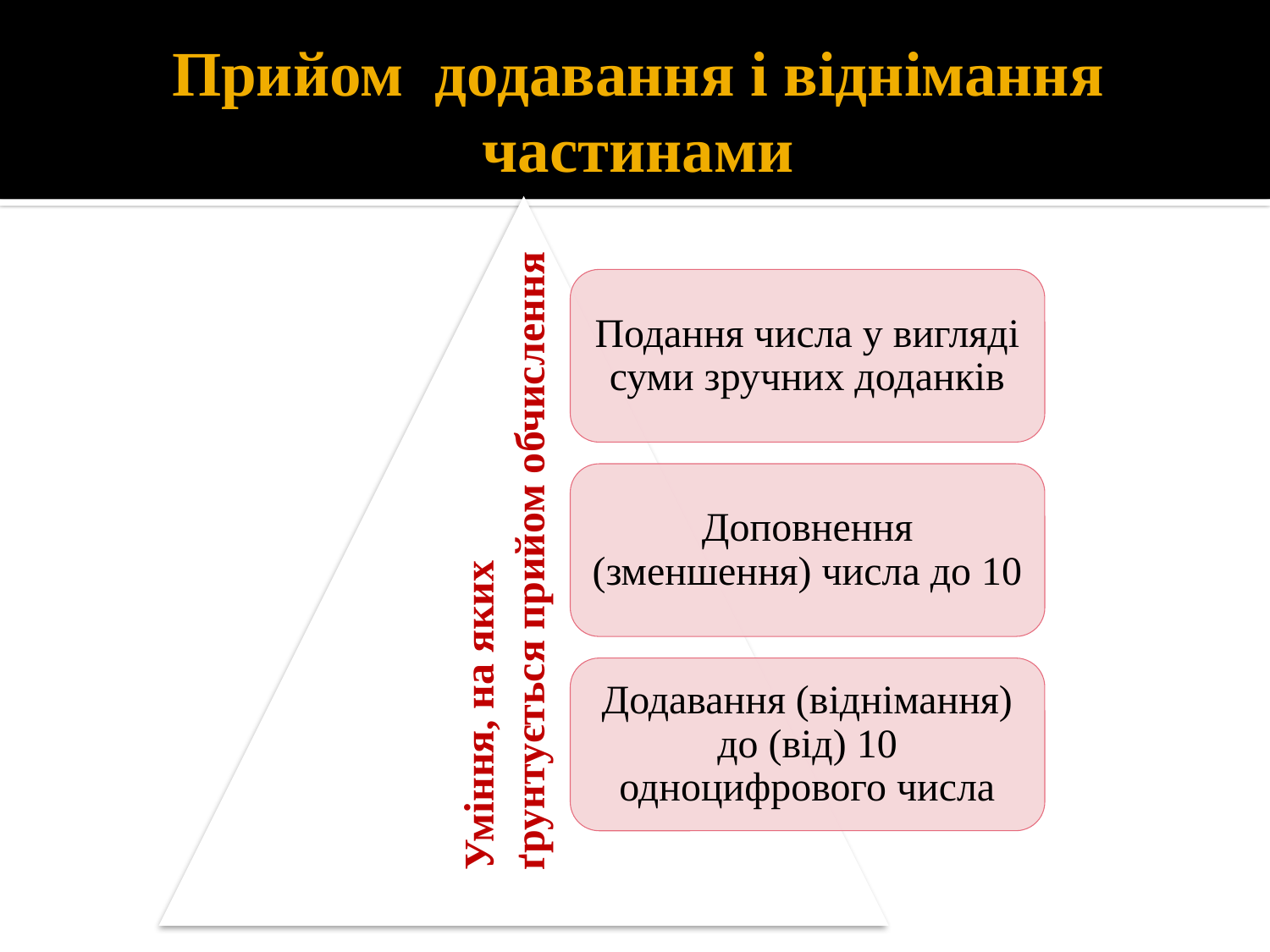

# Прийом  додавання і віднімання частинами
Подання числа у вигляді суми зручних доданків
Доповнення (зменшення) числа до 10
Додавання (віднімання) до (від) 10 одноцифрового числа
Уміння, на яких
ґрунтується прийом обчислення